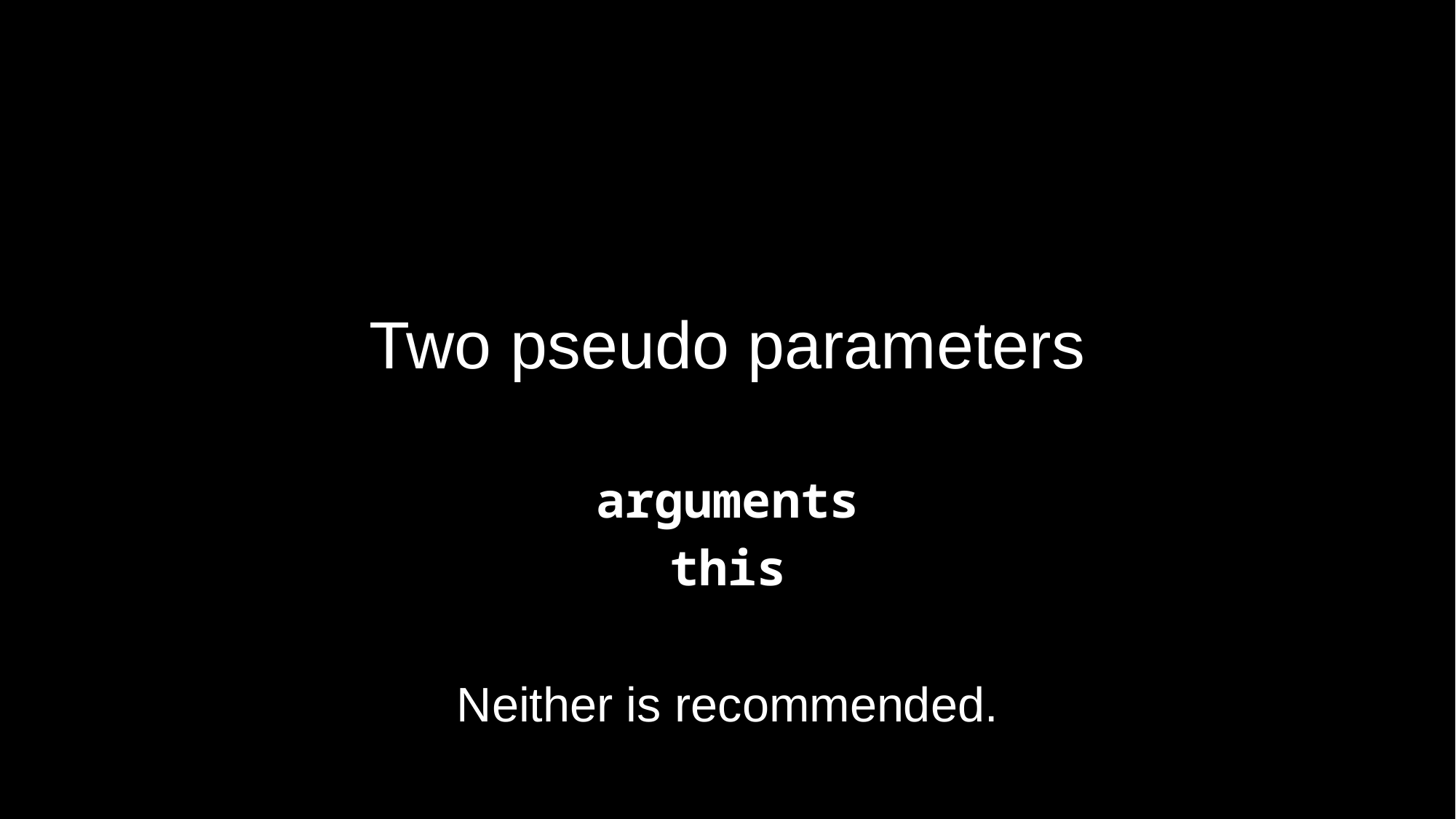

# Two pseudo parameters
arguments
this

Neither is recommended.